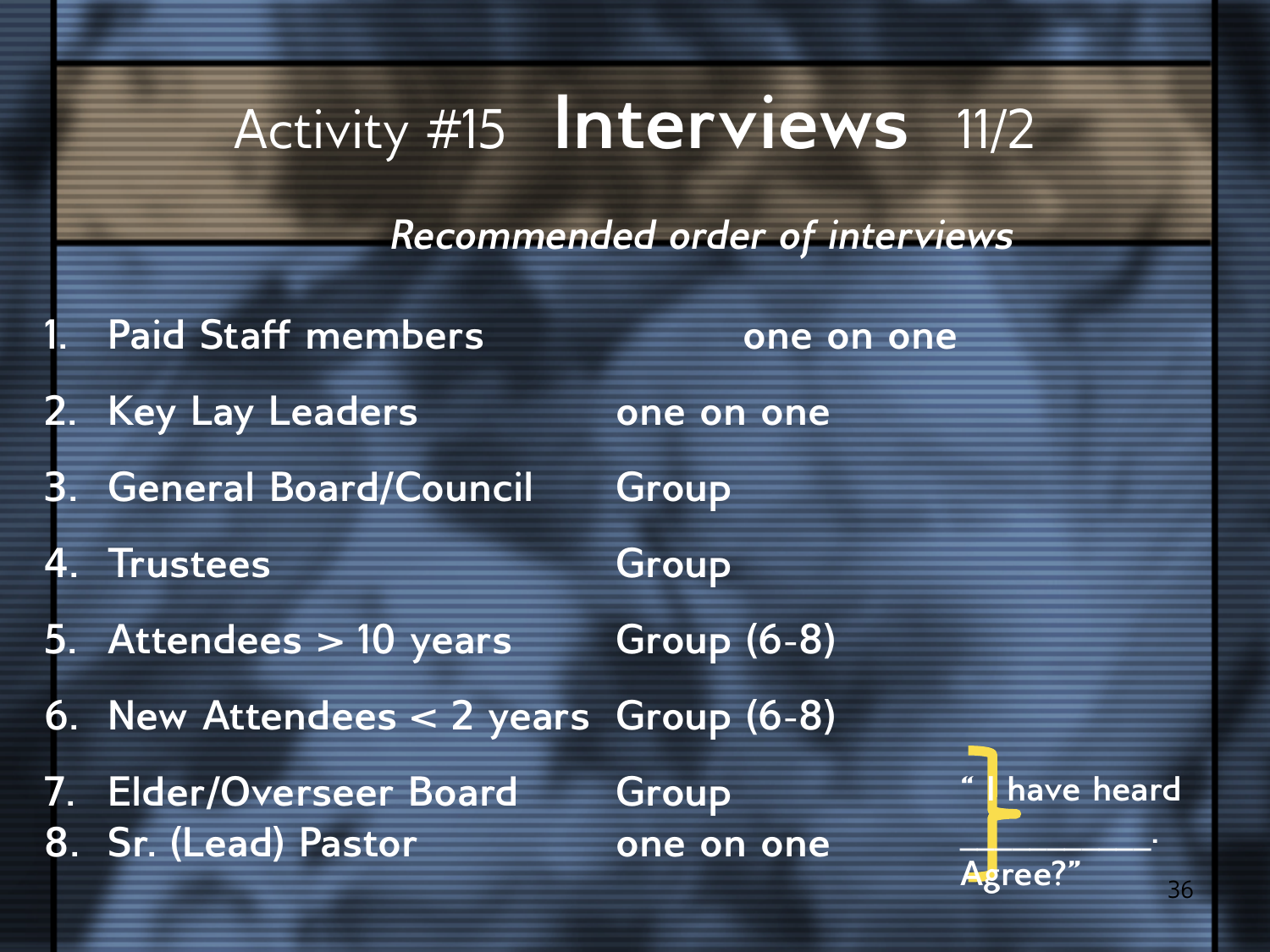

# Activity #15  Interviews  11/2
Recommended order of interviews
Paid Staff members 		one on one
Key Lay Leaders 		one on one
General Board/Council 	Group
Trustees 			Group
Attendees > 10 years 	Group (6-8)
New Attendees < 2 years 	Group (6-8)
Elder/Overseer Board 	Group
Sr. (Lead) Pastor 		one on one

“ I have heard
___________.
Agree?”
36